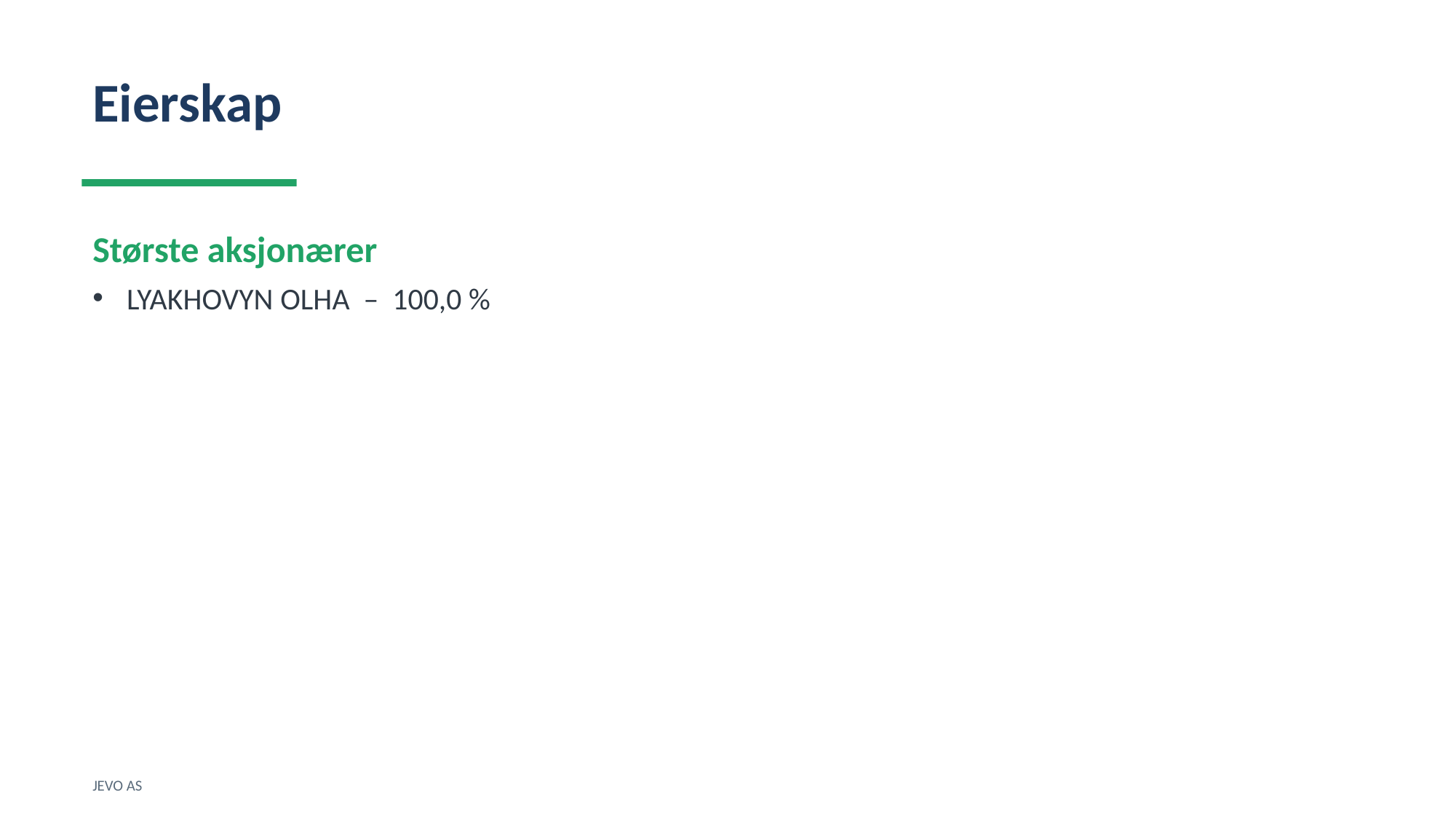

Eierskap

Største aksjonærer
LYAKHOVYN OLHA  –  100,0 %
JEVO AS